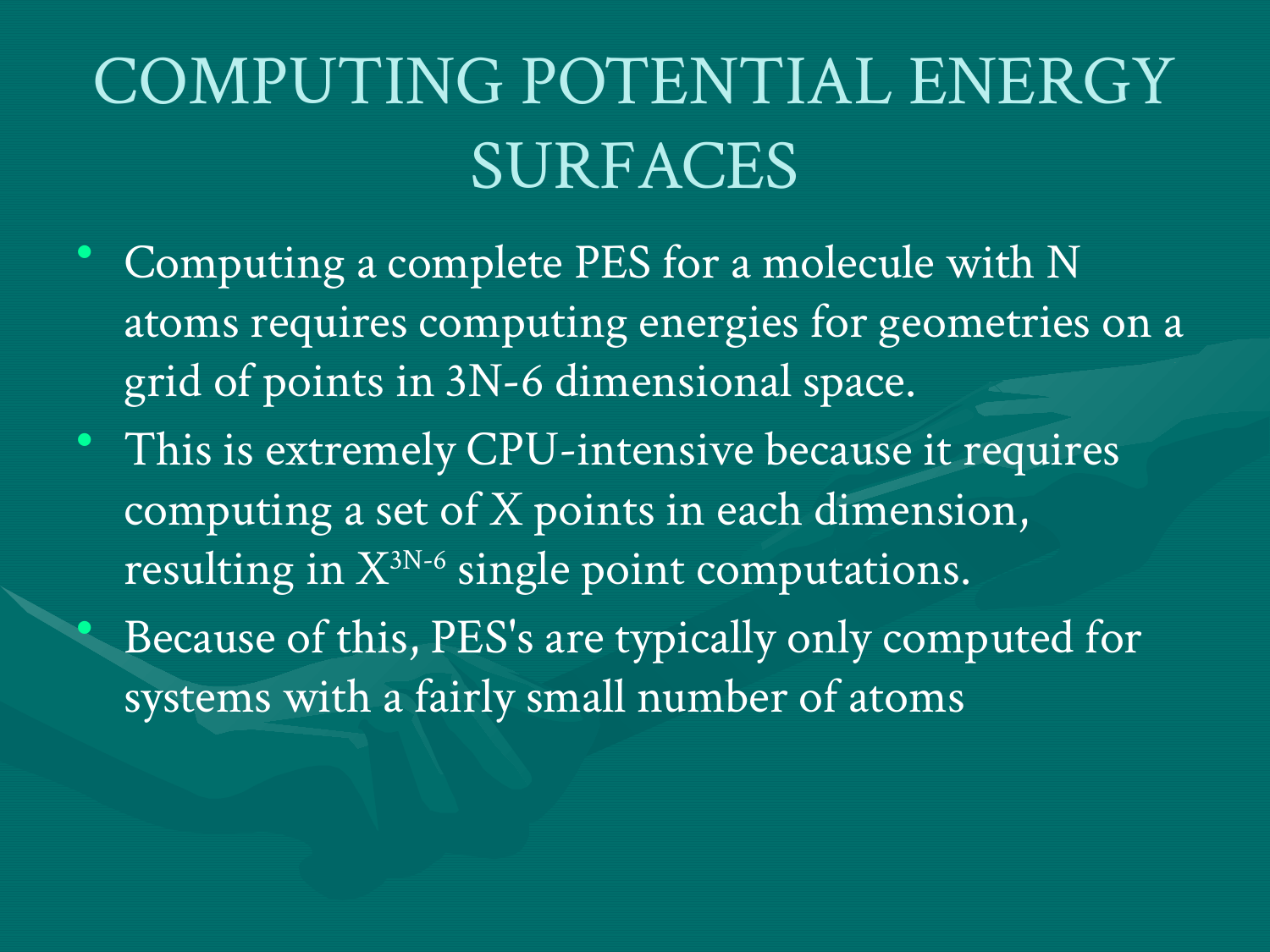

# COMPUTING POTENTIAL ENERGY SURFACES
Computing a complete PES for a molecule with N atoms requires computing energies for geometries on a grid of points in 3N-6 dimensional space.
This is extremely CPU-intensive because it requires computing a set of X points in each dimension, resulting in X3N-6 single point computations.
Because of this, PES's are typically only computed for systems with a fairly small number of atoms